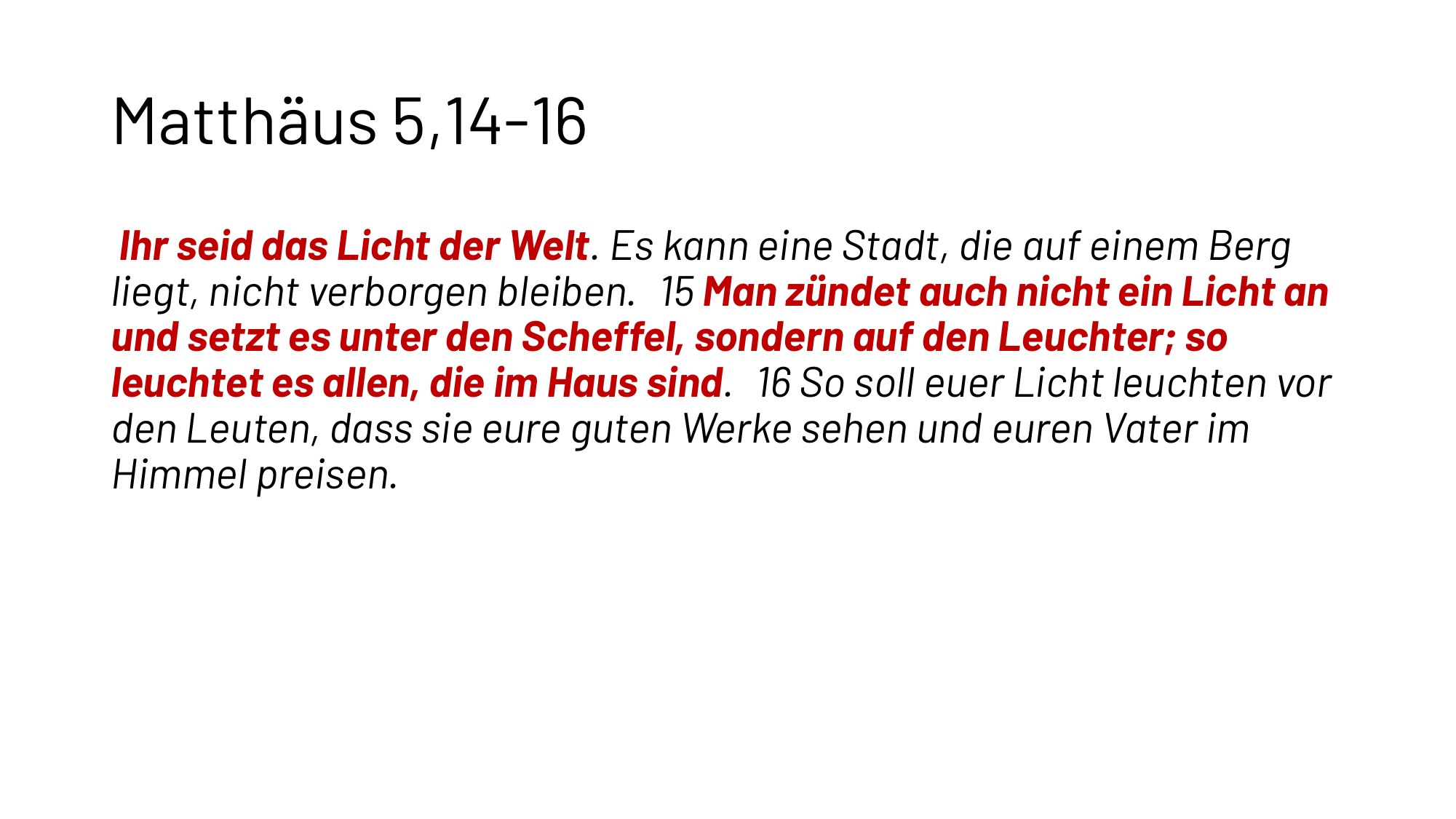

# Matthäus 5,14-16
 Ihr seid das Licht der Welt. Es kann eine Stadt, die auf einem Berg liegt, nicht verborgen bleiben. 15 Man zündet auch nicht ein Licht an und setzt es unter den Scheffel, sondern auf den Leuchter; so leuchtet es allen, die im Haus sind. 16 So soll euer Licht leuchten vor den Leuten, dass sie eure guten Werke sehen und euren Vater im Himmel preisen.